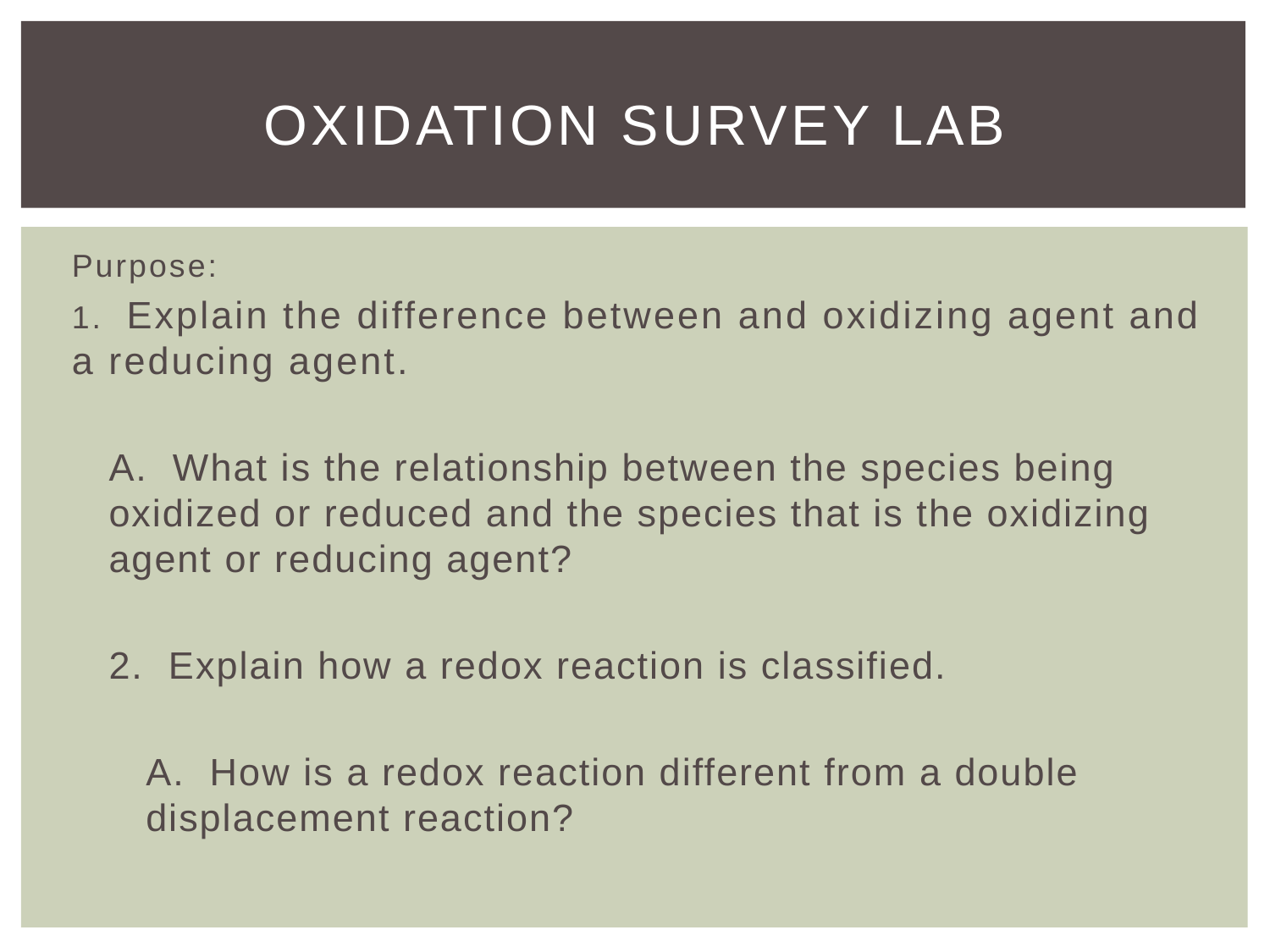

# Oxidation Survey Lab
Purpose:
	1.  Explain the difference between and oxidizing agent and a reducing agent.

		A.  What is the relationship between the species being oxidized or reduced and the species that is the oxidizing agent or reducing agent?

	2.  Explain how a redox reaction is classified.

		A.  How is a redox reaction different from a double displacement reaction?